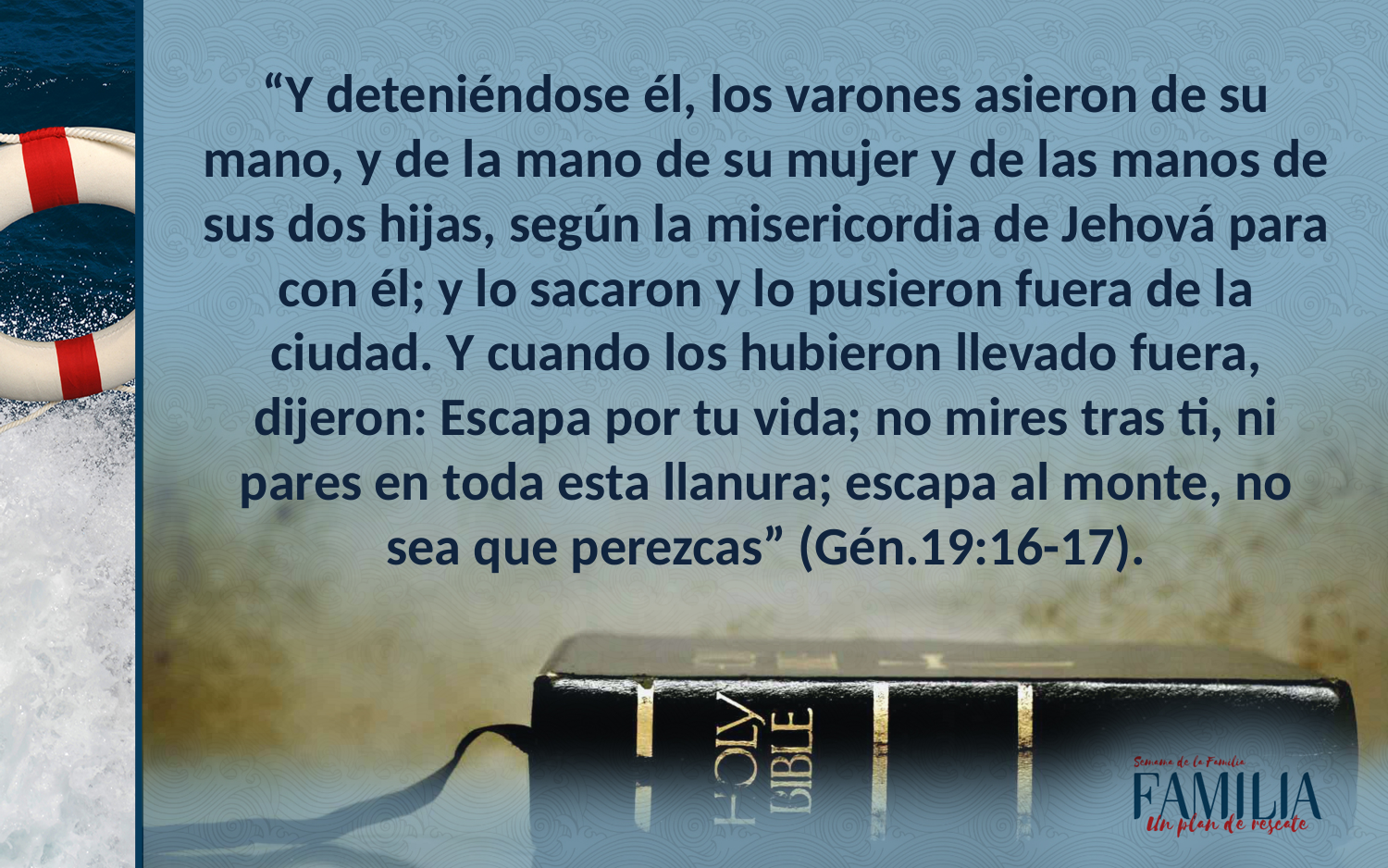

“Y deteniéndose él, los varones asieron de su mano, y de la mano de su mujer y de las manos de sus dos hijas, según la misericordia de Jehová para con él; y lo sacaron y lo pusieron fuera de la ciudad. Y cuando los hubieron llevado fuera, dijeron: Escapa por tu vida; no mires tras ti, ni pares en toda esta llanura; escapa al monte, no sea que perezcas” (Gén.19:16-17).